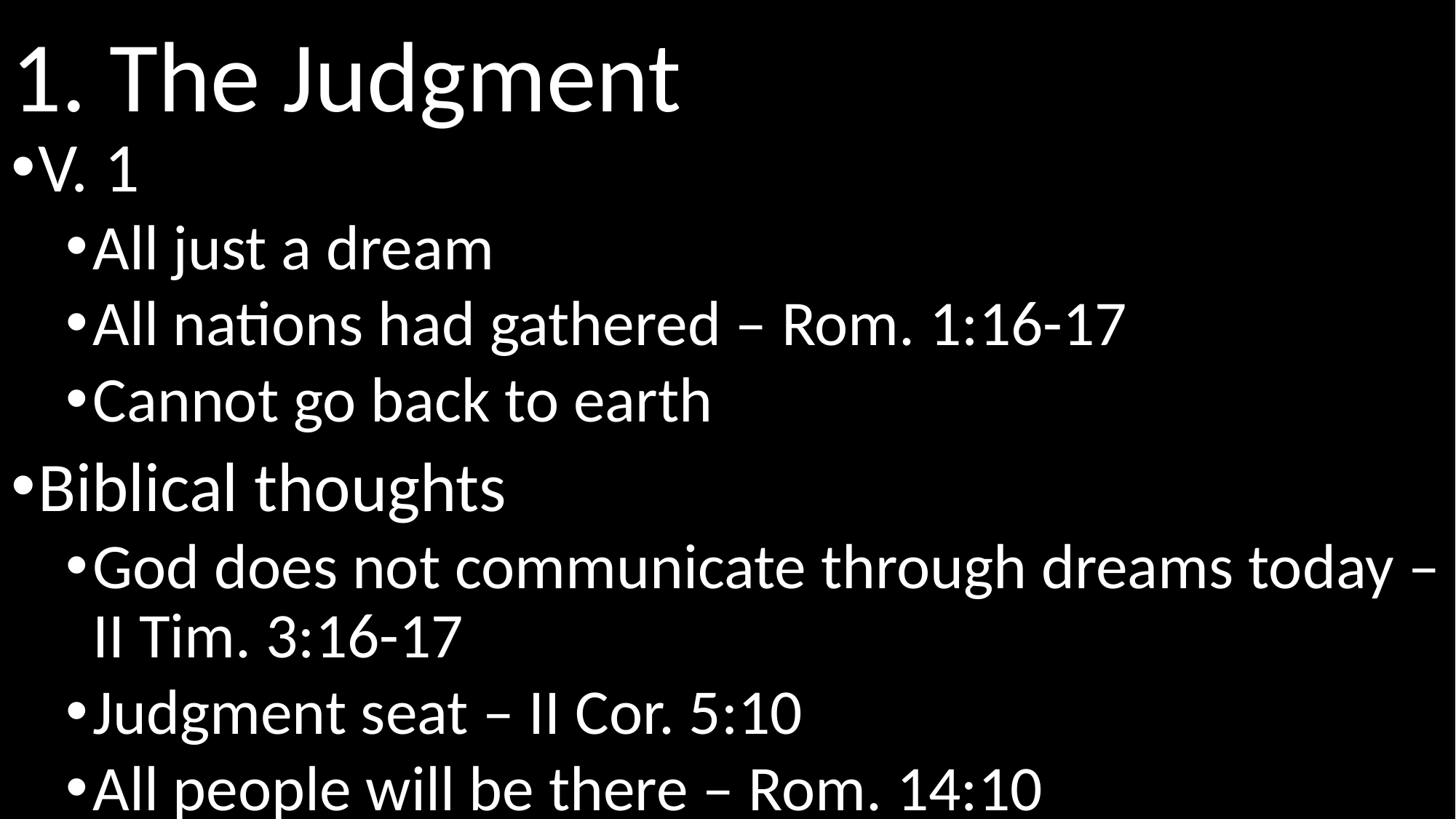

# 1. The Judgment
V. 1
All just a dream
All nations had gathered – Rom. 1:16-17
Cannot go back to earth
Biblical thoughts
God does not communicate through dreams today – II Tim. 3:16-17
Judgment seat – II Cor. 5:10
All people will be there – Rom. 14:10